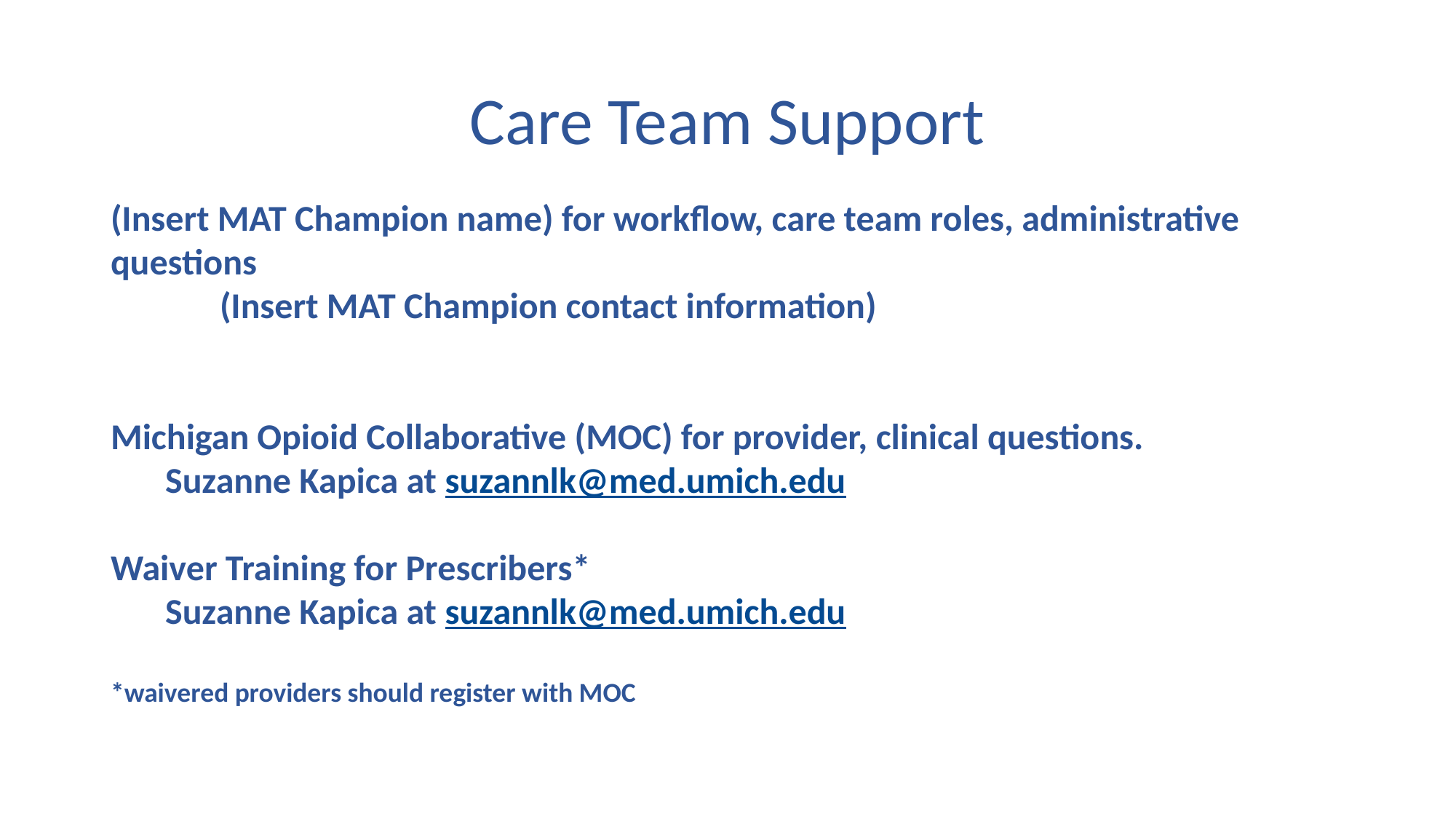

# Care Team Support
(Insert MAT Champion name) for workflow, care team roles, administrative questions
	(Insert MAT Champion contact information)

Michigan Opioid Collaborative (MOC) for provider, clinical questions.
Suzanne Kapica at suzannlk@med.umich.edu

Waiver Training for Prescribers*
Suzanne Kapica at suzannlk@med.umich.edu

*waivered providers should register with MOC